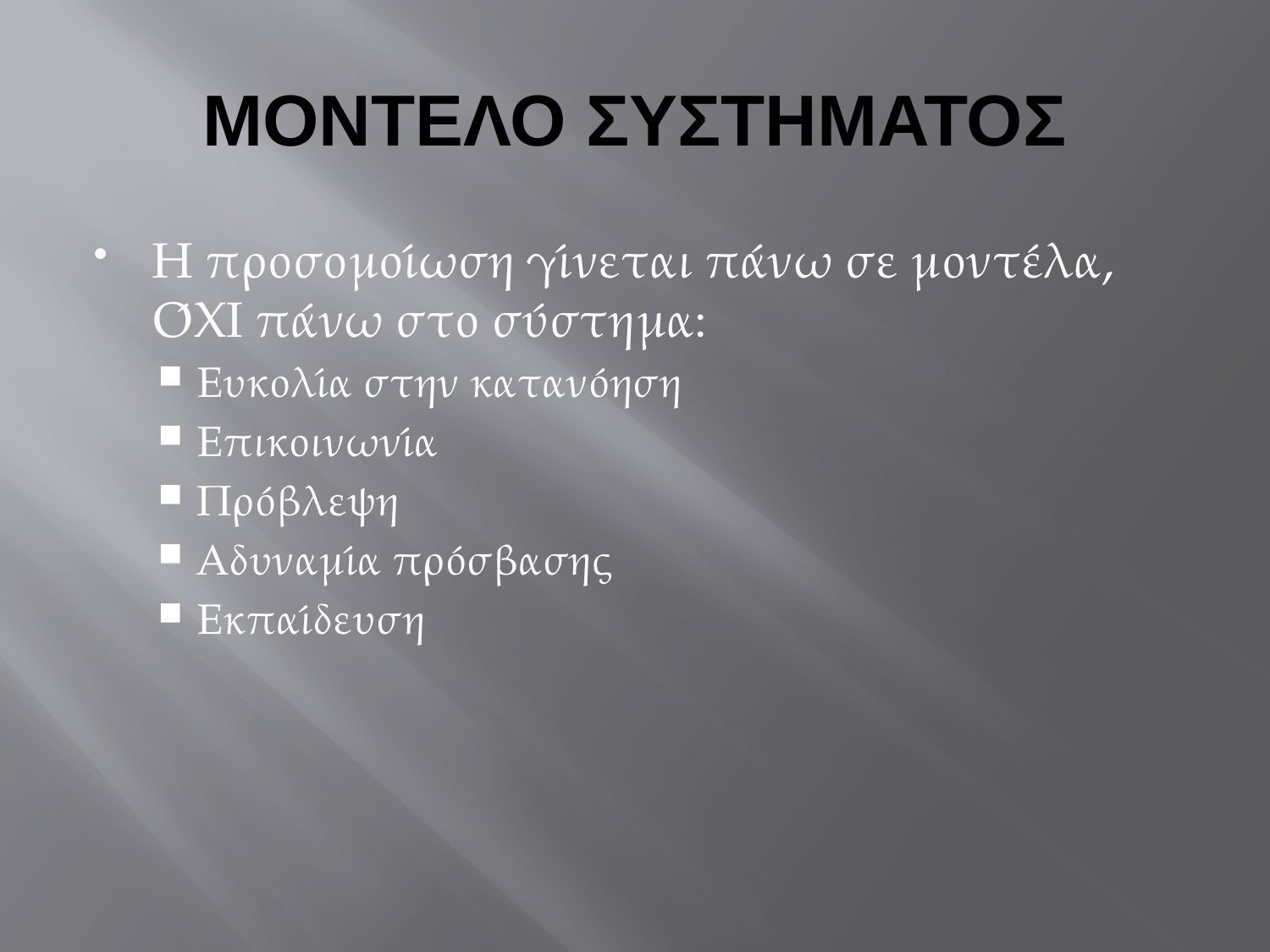

# ΜΟΝΤΕΛΟ ΣΥΣΤΗΜΑΤΟΣ
Η προσομοίωση γίνεται πάνω σε μοντέλα, ΌΧΙ πάνω στο σύστημα:
Ευκολία στην κατανόηση
Επικοινωνία
Πρόβλεψη
Αδυναμία πρόσβασης
Εκπαίδευση